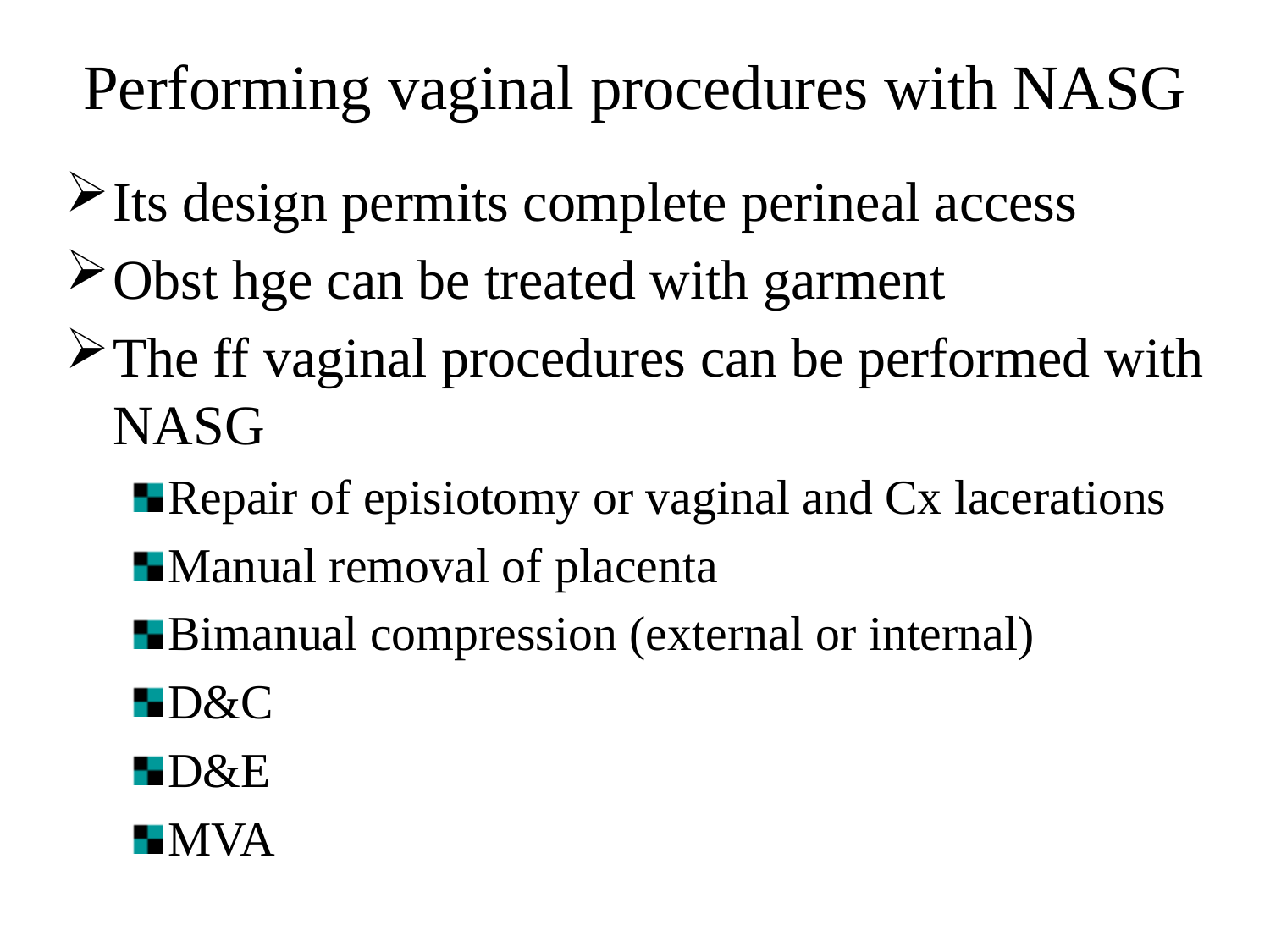

Performing vaginal procedures with NASG
Its design permits complete perineal access
Obst hge can be treated with garment
The ff vaginal procedures can be performed with NASG
Repair of episiotomy or vaginal and Cx lacerations
Manual removal of placenta
Bimanual compression (external or internal)
D&C
D&E
MVA